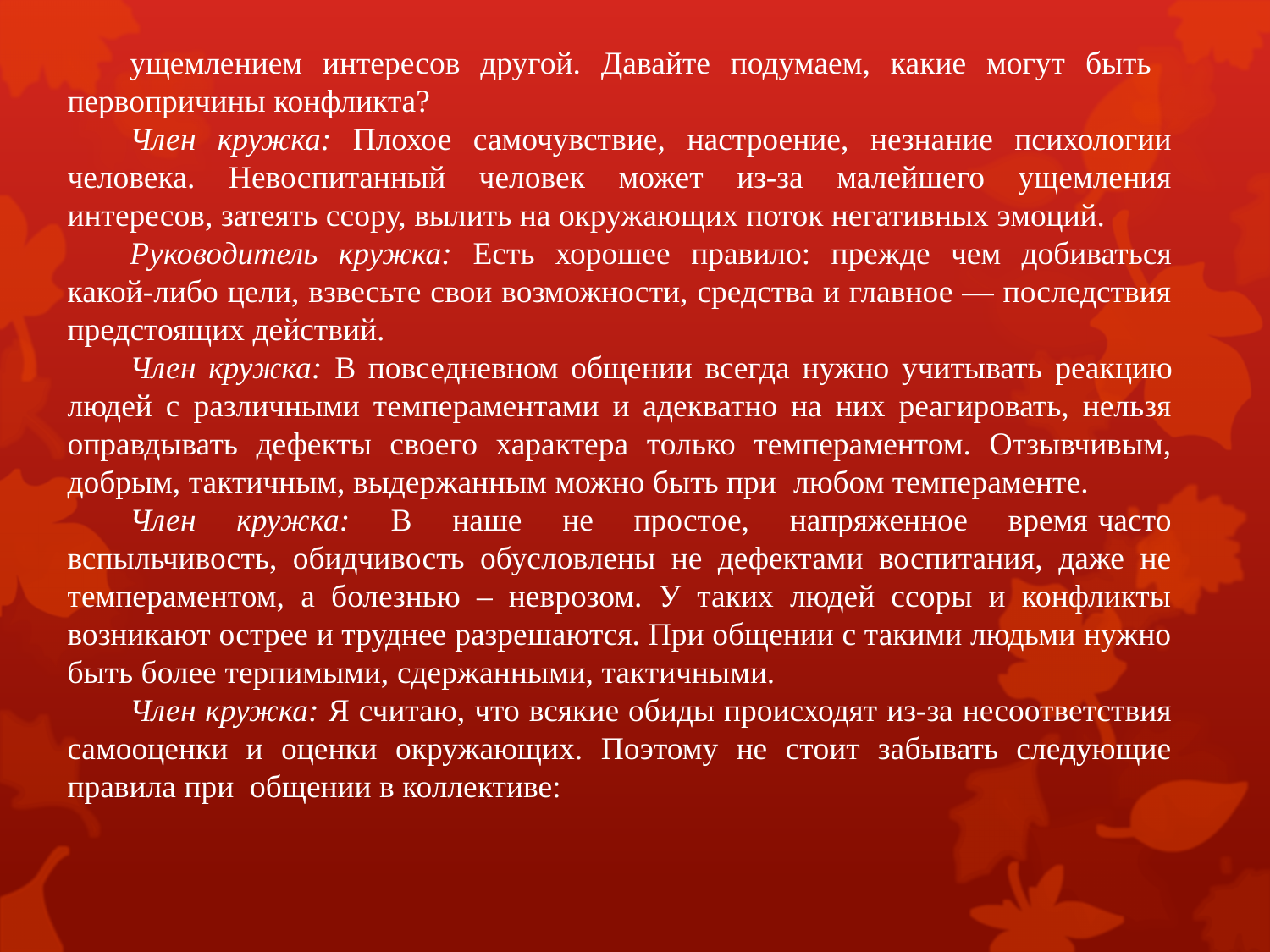

ущемлением интересов другой. Давайте подумаем, какие могут быть  первопричины конфликта?
Член кружка: Плохое самочувствие, настроение, незнание психологии человека. Невоспитанный человек может из-за малейшего ущемления интересов, затеять ссору, вылить на окружающих поток негативных эмоций.
Руководитель кружка: Есть хорошее правило: прежде чем добиваться какой-либо цели, взвесьте свои возможности, средства и главное — последствия предстоящих действий.
Член кружка: В повседневном общении всегда нужно учитывать peaкцию людей с различными темпераментами и адекватно на них реагировать, нельзя оправдывать дефекты своего характера только темпераментом. Отзывчивым, добрым, тактичным, выдержанным можно быть при  любом темпераменте.
Член    кружка:    В    наше    не    простое,    напряженное    время часто вспыльчивость, обидчивость обусловлены не дефектами воспитания, даже не темпераментом, а болезнью – неврозом. У таких людей ссоры и конфликты возникают острее и труднее разрешаются. При общении с такими людьми нужно быть более терпимыми, сдержанными, тактичными.
Член кружка: Я считаю, что всякие обиды происходят из-за несоответствия самооценки и оценки окружающих. Поэтому не стоит забывать следующие правила при  общении в коллективе: